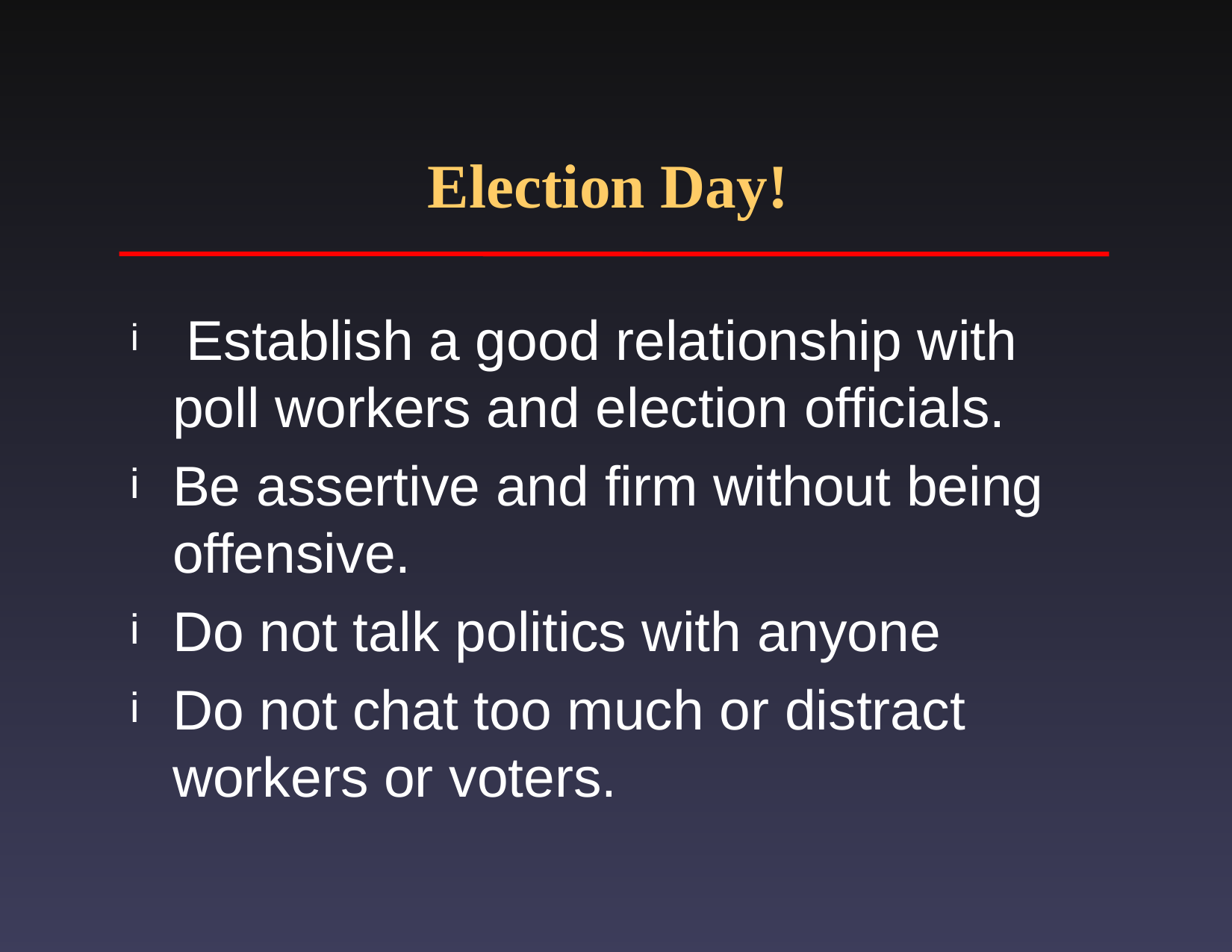

# Election Day!
 Establish a good relationship with poll workers and election officials.
Be assertive and firm without being offensive.
Do not talk politics with anyone
Do not chat too much or distract workers or voters.